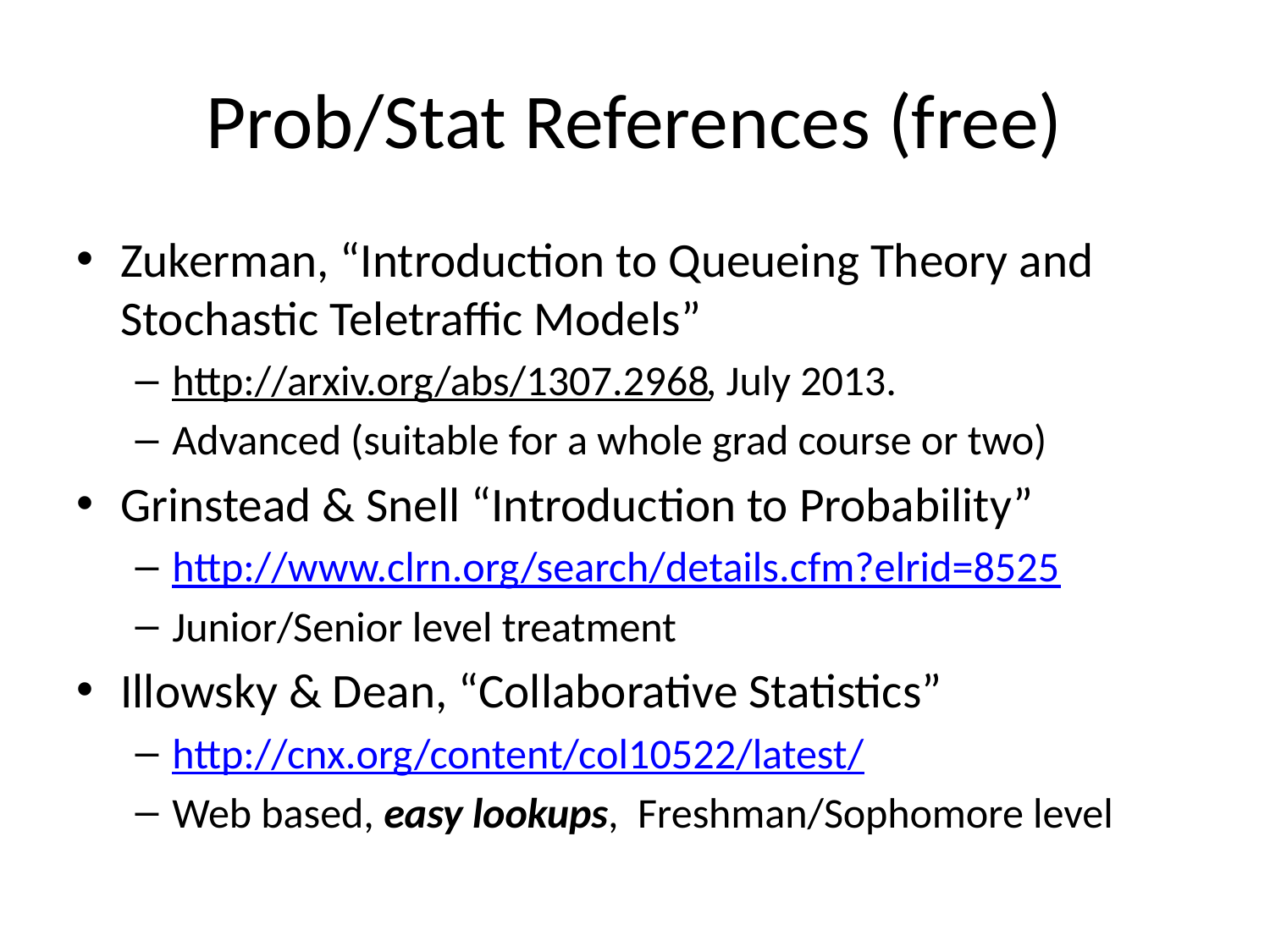

# Prob/Stat References (free)
Zukerman, “Introduction to Queueing Theory and Stochastic Teletraffic Models”
http://arxiv.org/abs/1307.2968, July 2013.
Advanced (suitable for a whole grad course or two)
Grinstead & Snell “Introduction to Probability”
http://www.clrn.org/search/details.cfm?elrid=8525
Junior/Senior level treatment
Illowsky & Dean, “Collaborative Statistics”
http://cnx.org/content/col10522/latest/
Web based, easy lookups,  Freshman/Sophomore level